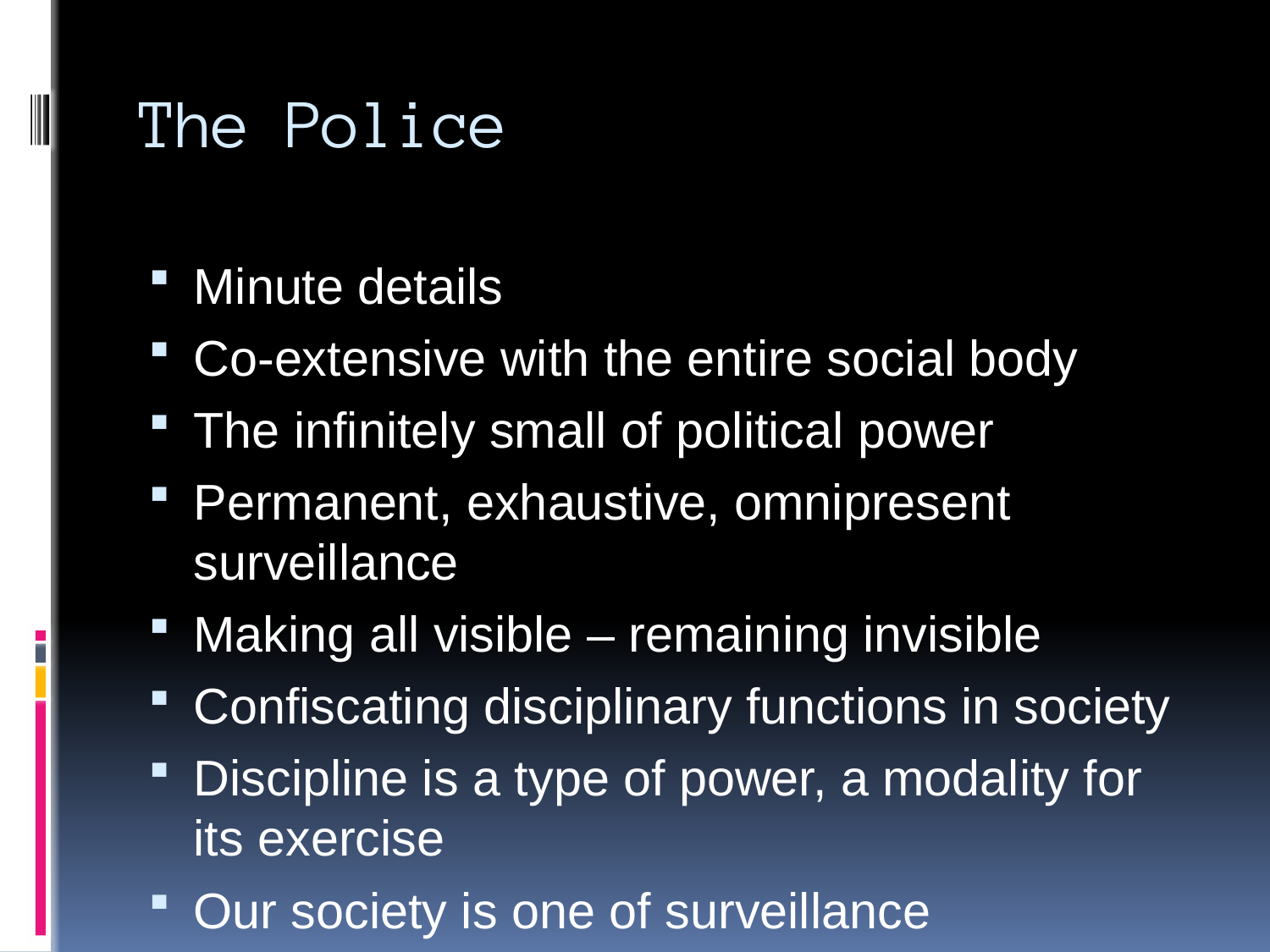

# The Police
Minute details
Co-extensive with the entire social body
The infinitely small of political power
Permanent, exhaustive, omnipresent surveillance
Making all visible – remaining invisible
Confiscating disciplinary functions in society
Discipline is a type of power, a modality for its exercise
Our society is one of surveillance